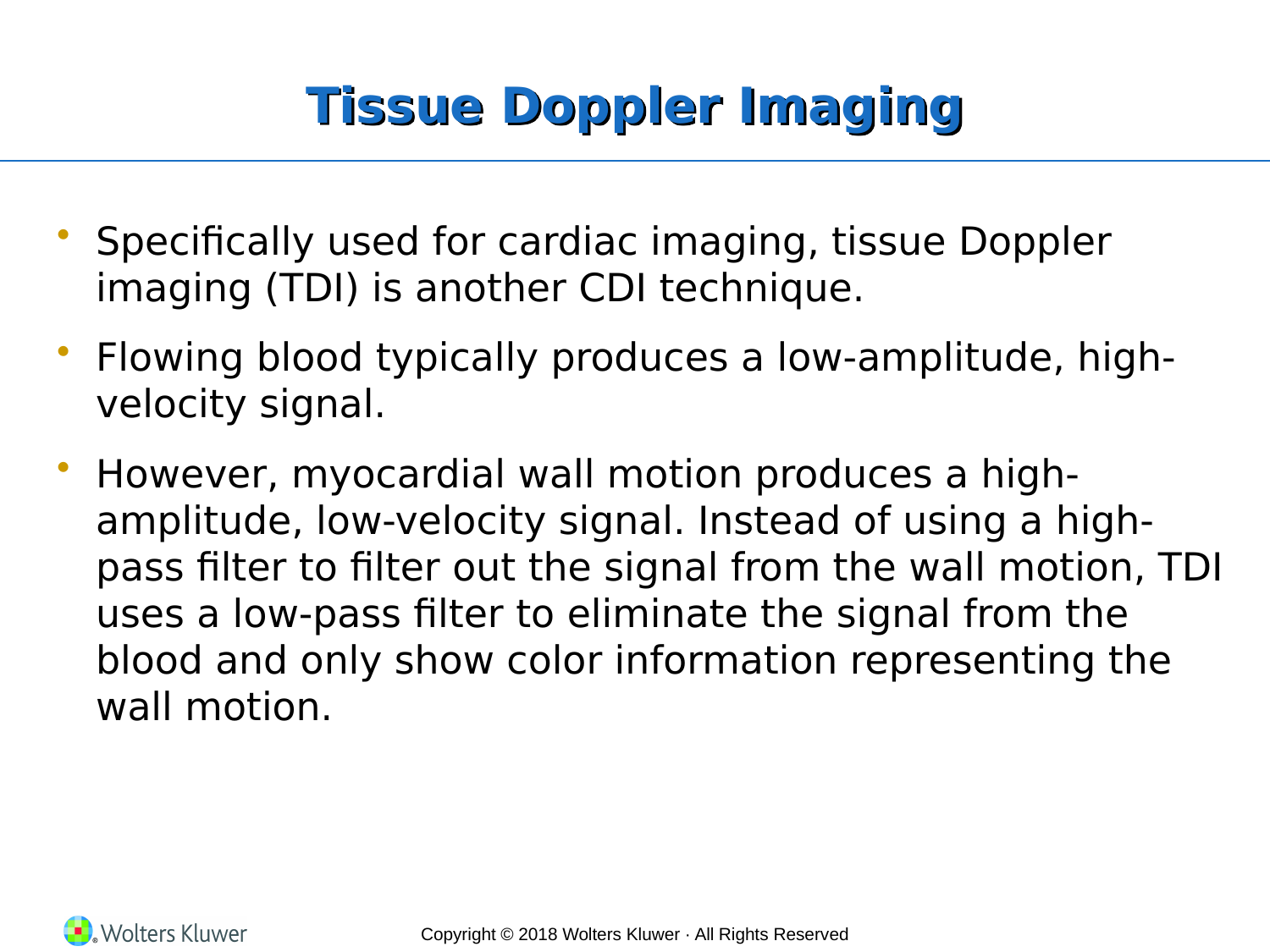

# Tissue Doppler Imaging
Specifically used for cardiac imaging, tissue Doppler imaging (TDI) is another CDI technique.
Flowing blood typically produces a low-amplitude, high-velocity signal.
However, myocardial wall motion produces a high-amplitude, low-velocity signal. Instead of using a high-pass filter to filter out the signal from the wall motion, TDI uses a low-pass filter to eliminate the signal from the blood and only show color information representing the wall motion.